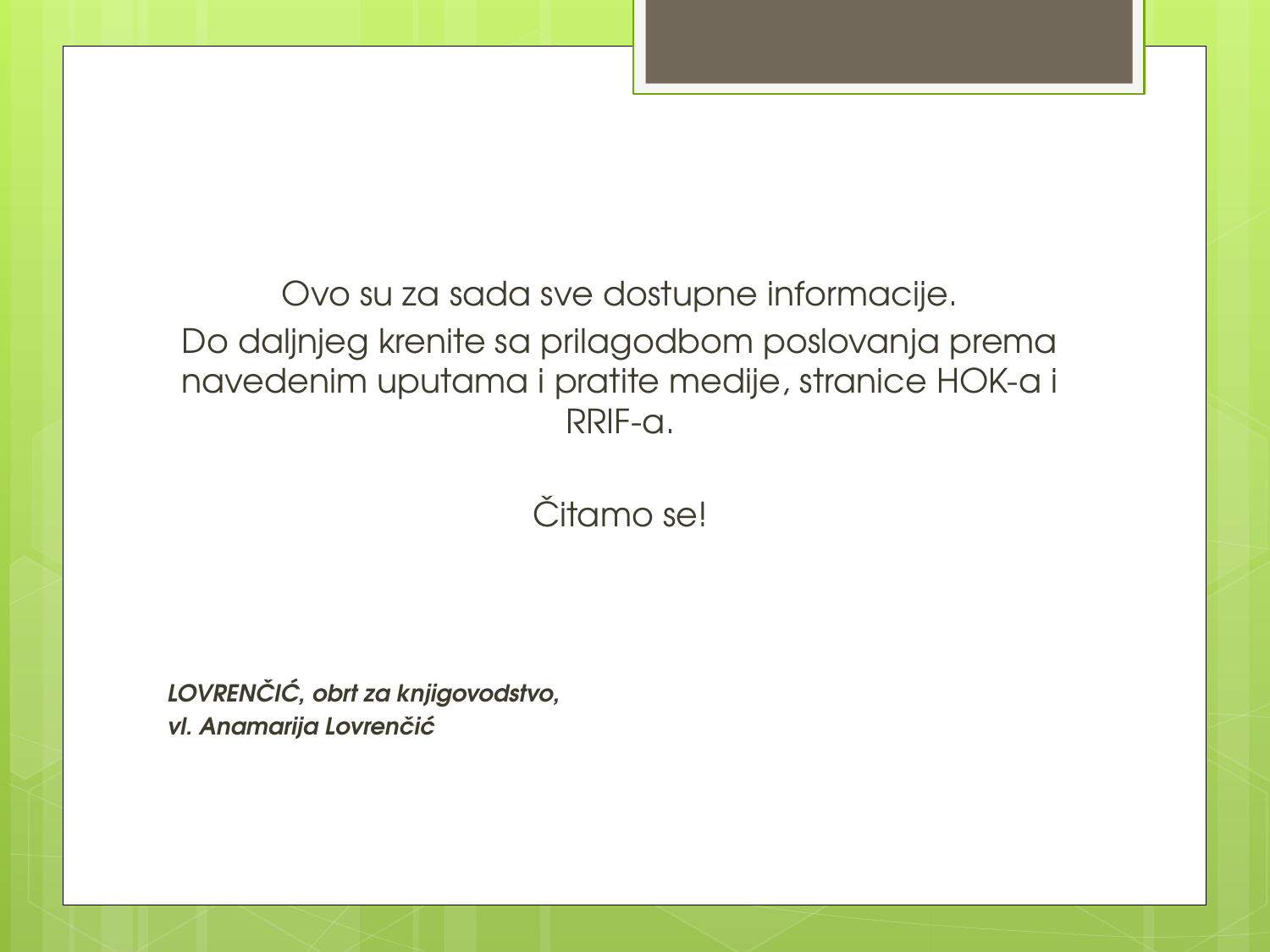

#
Ovo su za sada sve dostupne informacije.
Do daljnjeg krenite sa prilagodbom poslovanja prema navedenim uputama i pratite medije, stranice HOK-a i RRIF-a.

Čitamo se!

				LOVRENČIĆ, obrt za knjigovodstvo,
				vl. Anamarija Lovrenčić